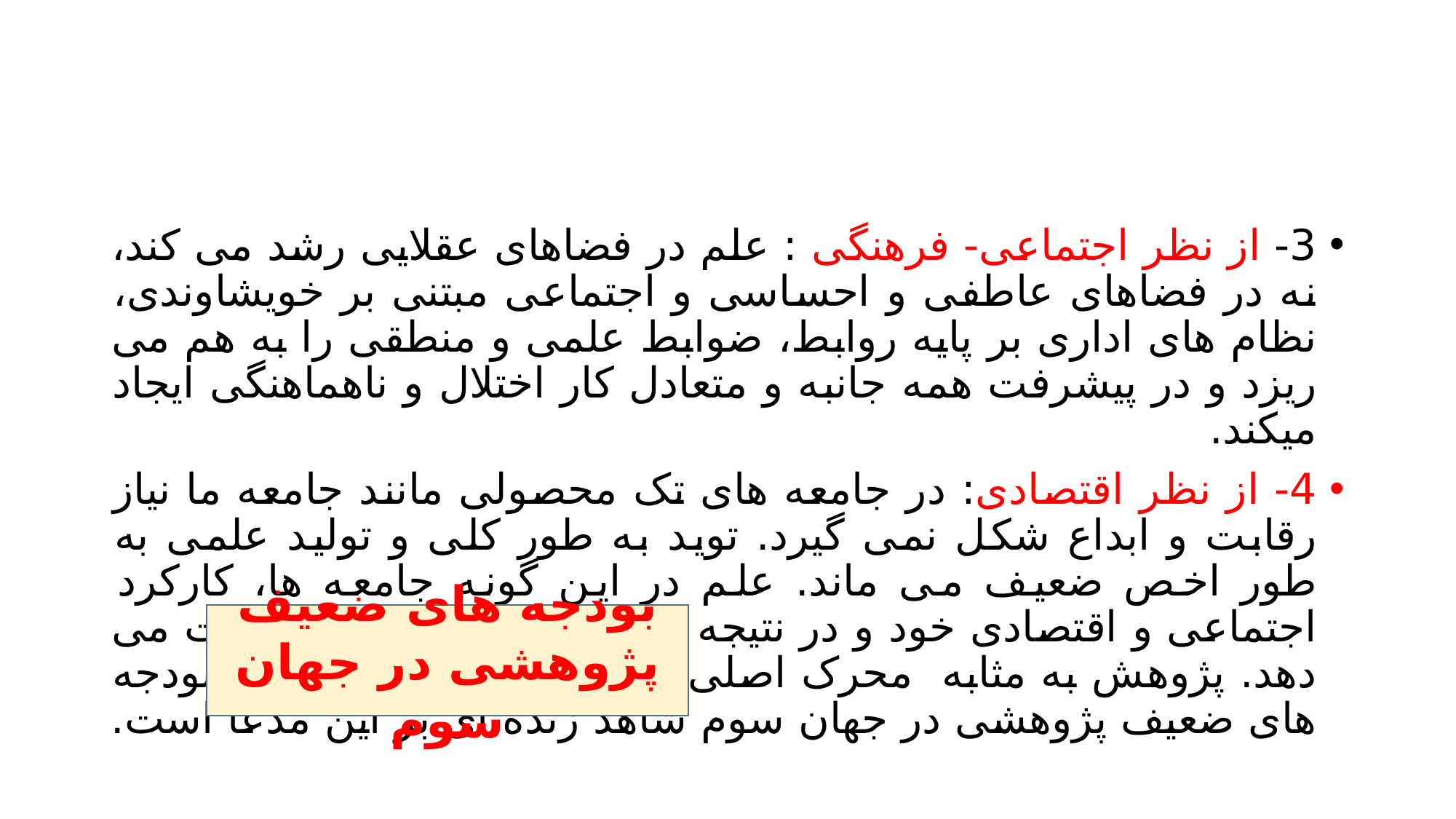

#
3- از نظر اجتماعی- فرهنگی : علم در فضاهای عقلایی رشد می کند، نه در فضاهای عاطفی و احساسی و اجتماعی مبتنی بر خویشاوندی، نظام های اداری بر پایه روابط، ضوابط علمی و منطقی را به هم می ریزد و در پیشرفت همه جانبه و متعادل کار اختلال و ناهماهنگی ایجاد میکند.
4- از نظر اقتصادی: در جامعه های تک محصولی مانند جامعه ما نیاز رقابت و ابداع شکل نمی گیرد. توید به طور کلی و تولید علمی به طور اخص ضعیف می ماند. علم در این گونه جامعه ها، کارکرد اجتماعی و اقتصادی خود و در نتیجه دلیل وجودی خود را از دست می دهد. پژوهش به مثابه  محرک اصلی تصمیمات به کار نمی آید. بودجه های ضعیف پژوهشی در جهان سوم شاهد زنده ای بر این مدعا است.
بودجه های ضعیف پژوهشی در جهان سوم